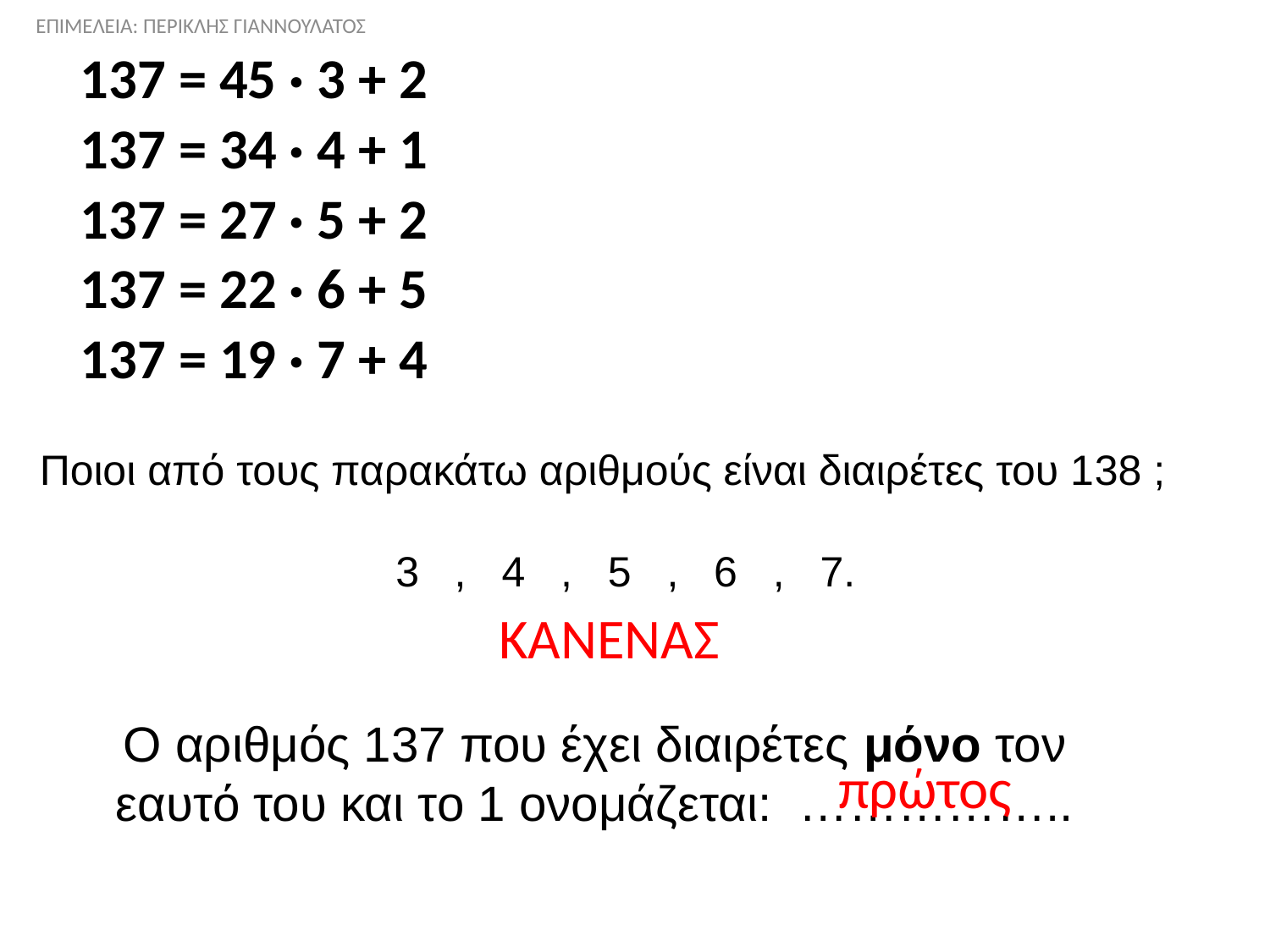

ΕΠΙΜΕΛΕΙΑ: ΠΕΡΙΚΛΗΣ ΓΙΑΝΝΟΥΛΑΤΟΣ
137 = 45 · 3 + 2
137 = 34 · 4 + 1
137 = 27 · 5 + 2
137 = 22 · 6 + 5
137 = 19 · 7 + 4
Ποιοι από τους παρακάτω αριθμούς είναι διαιρέτες του 138 ;

3   ,   4   ,   5   ,   6   ,   7.
ΚΑΝΕΝΑΣ
Ο αριθμός 137 που έχει διαιρέτες μόνο τον εαυτό του και το 1 ονομάζεται:  ……………..
πρώτος